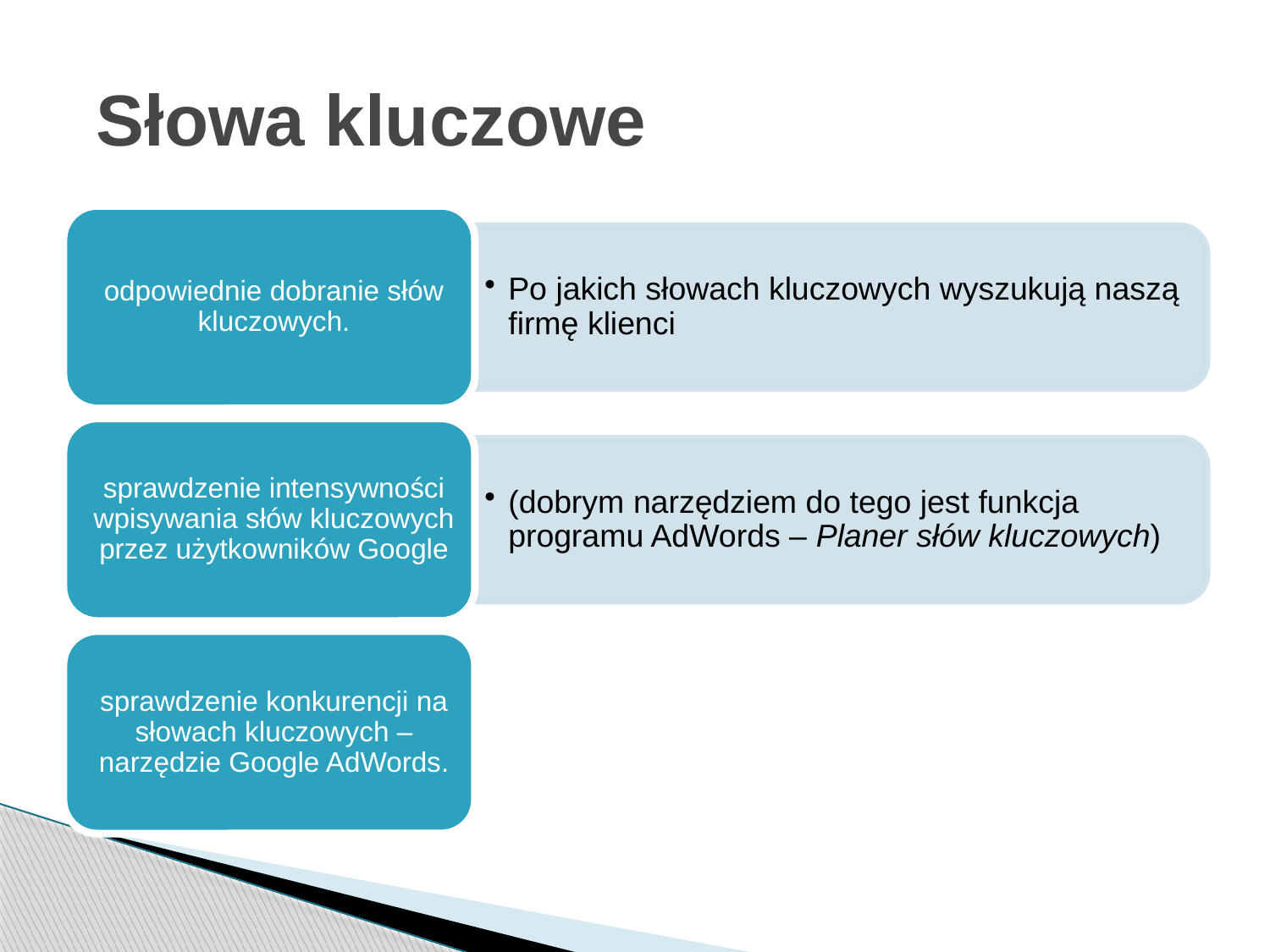

# Słowa kluczowe
Po jakich słowach kluczowych wyszukują naszą firmę klienci
odpowiednie dobranie słów kluczowych.
(dobrym narzędziem do tego jest funkcja programu AdWords – Planer słów kluczowych)
sprawdzenie intensywności wpisywania słów kluczowych przez użytkowników Google
sprawdzenie konkurencji na słowach kluczowych – narzędzie Google AdWords.